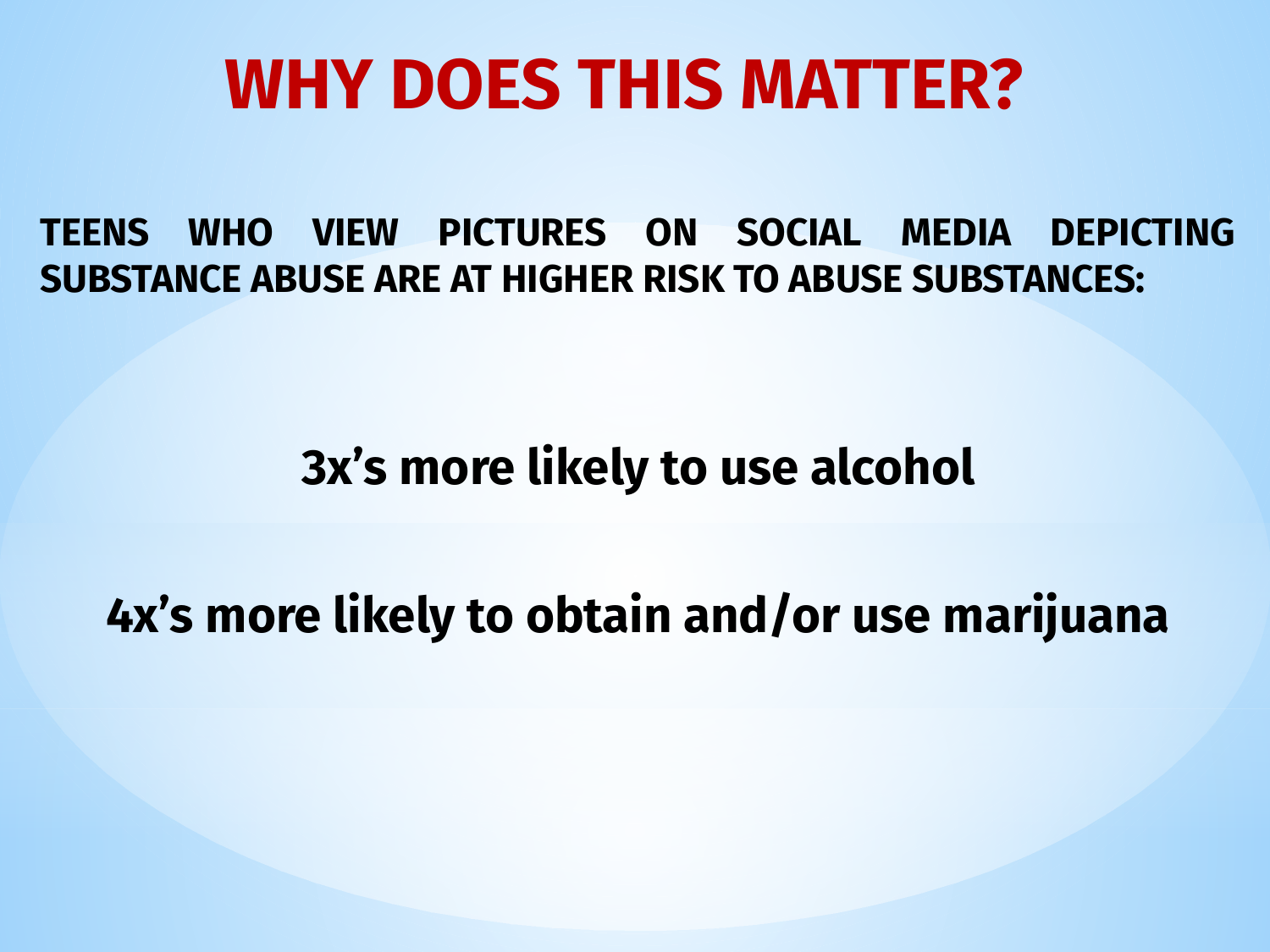

# WHY DOES THIS MATTER?
TEENS WHO VIEW PICTURES ON SOCIAL MEDIA DEPICTING SUBSTANCE ABUSE ARE AT HIGHER RISK TO ABUSE SUBSTANCES:

3x’s more likely to use alcohol

4x’s more likely to obtain and/or use marijuana